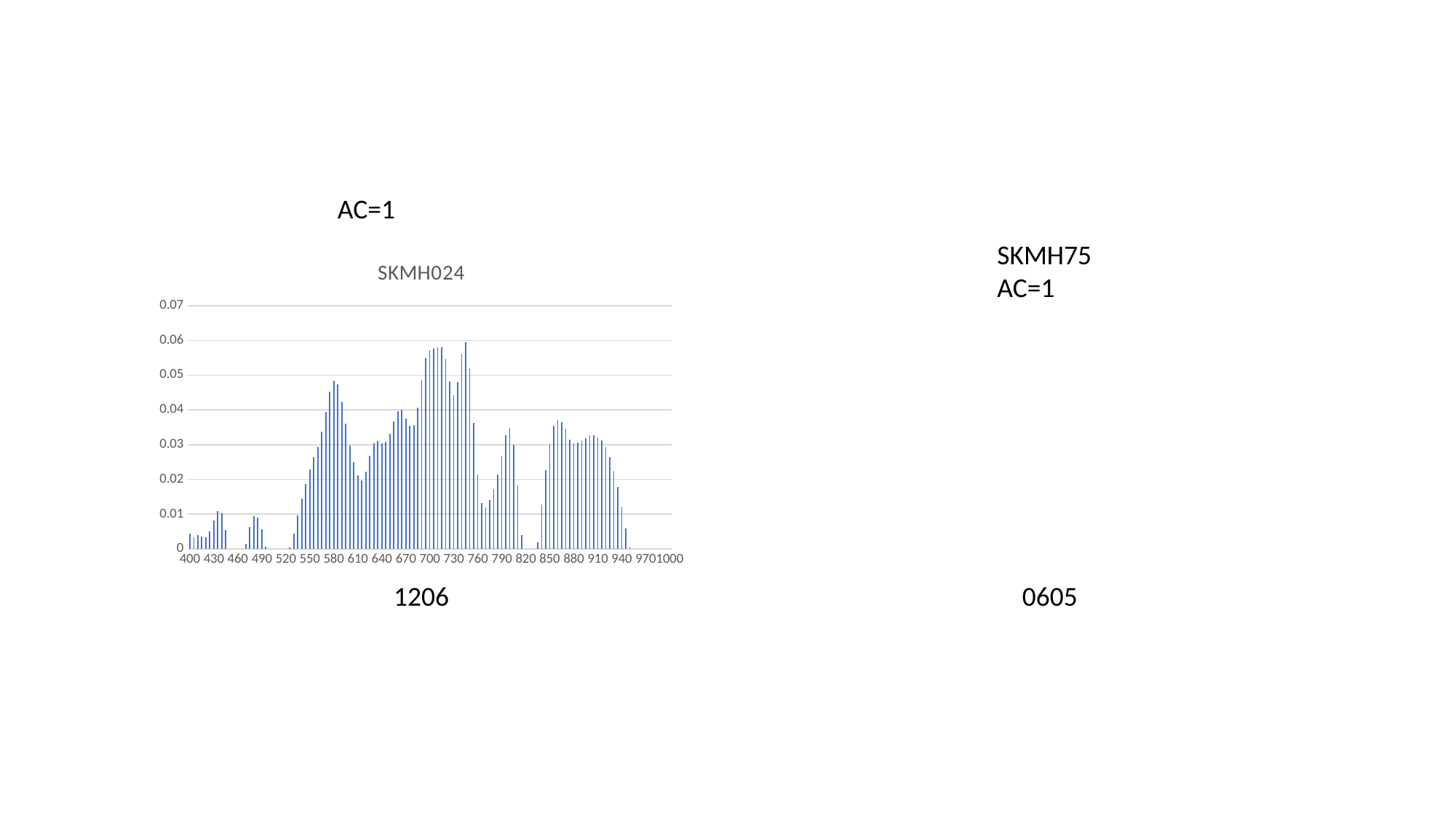

AC=1
SKMH75
AC=1

### Chart:

| Category | SKMH024 |
|---|---|
| 400 | 0.004490534617333334 |
| 405 | 0.0032919036943333336 |
| 410 | 0.0038934080566666667 |
| 415 | 0.00345990911 |
| 420 | 0.003386578013333334 |
| 425 | 0.0049662203433333335 |
| 430 | 0.008146185389999998 |
| 435 | 0.010811359706666667 |
| 440 | 0.010158227210000002 |
| 445 | 0.005519463596666666 |
| 450 | 0.0 |
| 455 | 0.0 |
| 460 | 0.0 |
| 465 | 0.0 |
| 470 | 0.0015494660966666669 |
| 475 | 0.006216693043333334 |
| 480 | 0.009458055566666668 |
| 485 | 0.008986122729999999 |
| 490 | 0.005669992479999999 |
| 495 | 0.000723402518 |
| 500 | 0.0 |
| 505 | 0.0 |
| 510 | 0.0 |
| 515 | 0.0 |
| 520 | 0.0 |
| 525 | 0.00041580963733333336 |
| 530 | 0.004443260813333333 |
| 535 | 0.009581053916666667 |
| 540 | 0.0144341087 |
| 545 | 0.018724822833333325 |
| 550 | 0.022766667933333335 |
| 555 | 0.026337295399999995 |
| 560 | 0.029252601233333335 |
| 565 | 0.03373438376666667 |
| 570 | 0.03942702210000001 |
| 575 | 0.045313401866666665 |
| 580 | 0.048467602466666676 |
| 585 | 0.04723150259999998 |
| 590 | 0.04223690260000001 |
| 595 | 0.03606155759999999 |
| 600 | 0.02970406313333334 |
| 605 | 0.02482453616666667 |
| 610 | 0.021071616999999997 |
| 615 | 0.019773255616666666 |
| 620 | 0.022225516366666666 |
| 625 | 0.02681535266666667 |
| 630 | 0.030372989266666667 |
| 635 | 0.03099125973333334 |
| 640 | 0.0302821847 |
| 645 | 0.030839164899999993 |
| 650 | 0.03318385523333334 |
| 655 | 0.0366812376 |
| 660 | 0.0395470876 |
| 665 | 0.039935675866666666 |
| 670 | 0.03757654060000001 |
| 675 | 0.03535898429999999 |
| 680 | 0.03569891226666667 |
| 685 | 0.04071813093333333 |
| 690 | 0.0485315383 |
| 695 | 0.05498027859999999 |
| 700 | 0.057282972566666666 |
| 705 | 0.057577757700000017 |
| 710 | 0.0580398207 |
| 715 | 0.058117650700000016 |
| 720 | 0.05474529799999999 |
| 725 | 0.04811758649999999 |
| 730 | 0.0441827976 |
| 735 | 0.04787234156666667 |
| 740 | 0.0561859578 |
| 745 | 0.059468382899999984 |
| 750 | 0.05188406059999999 |
| 755 | 0.036278411399999995 |
| 760 | 0.02138671283333333 |
| 765 | 0.013173390733333335 |
| 770 | 0.011884492293333335 |
| 775 | 0.013967496513333334 |
| 780 | 0.017269838850000004 |
| 785 | 0.02129646073333333 |
| 790 | 0.026898619533333328 |
| 795 | 0.03277121733333334 |
| 800 | 0.034844905299999986 |
| 805 | 0.029897781800000005 |
| 810 | 0.018136743333333333 |
| 815 | 0.003912019878166666 |
| 820 | 0.0 |
| 825 | 0.0 |
| 830 | 0.0 |
| 835 | 0.001979381477999999 |
| 840 | 0.012834831166666668 |
| 845 | 0.022682362633333335 |
| 850 | 0.03023623823333333 |
| 855 | 0.03545890193333333 |
| 860 | 0.03700761776666668 |
| 865 | 0.03635638976666667 |
| 870 | 0.034496572233333335 |
| 875 | 0.031342678400000004 |
| 880 | 0.03040195513333333 |
| 885 | 0.030532277633333334 |
| 890 | 0.031126825933333335 |
| 895 | 0.03181155683333333 |
| 900 | 0.032714989333333326 |
| 905 | 0.03268821206666665 |
| 910 | 0.03197443126666667 |
| 915 | 0.031195211200000007 |
| 920 | 0.029286129400000003 |
| 925 | 0.0263243272 |
| 930 | 0.0222992352 |
| 935 | 0.017840505766666667 |
| 940 | 0.012137719766666668 |
| 945 | 0.005820662603333332 |
| 950 | 0.0005206566971 |
| 955 | 0.0 |
| 960 | 0.0 |
| 965 | 0.0 |
| 970 | 0.0 |
| 975 | 0.0 |
| 980 | 0.0 |
| 985 | 0.0 |
| 990 | 0.0 |
| 995 | 0.0 |
| 1000 | 0.0 |
1206
0605